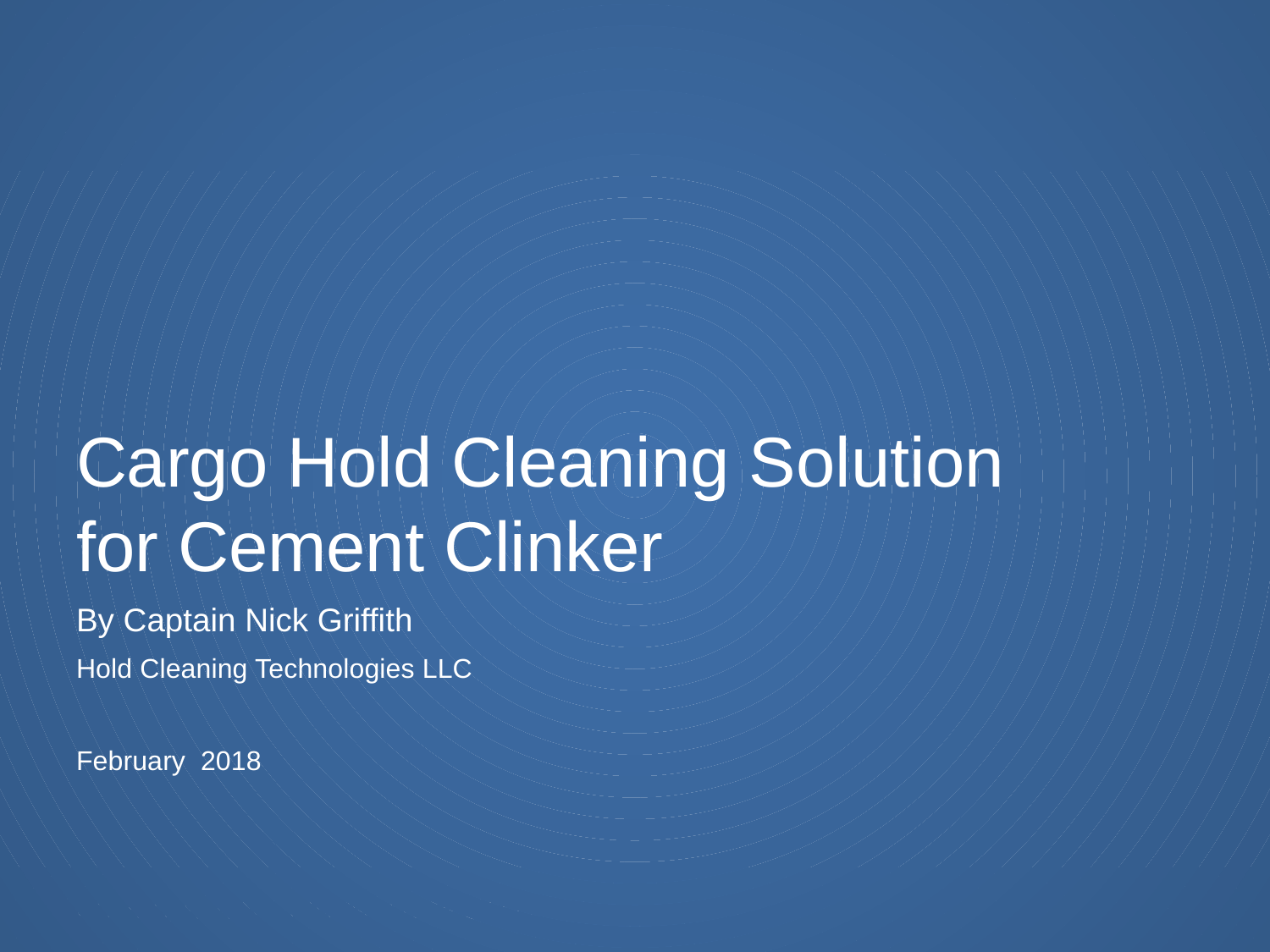

# Cargo Hold Cleaning Solution for Cement Clinker
By Captain Nick Griffith
Hold Cleaning Technologies LLC

February  2018